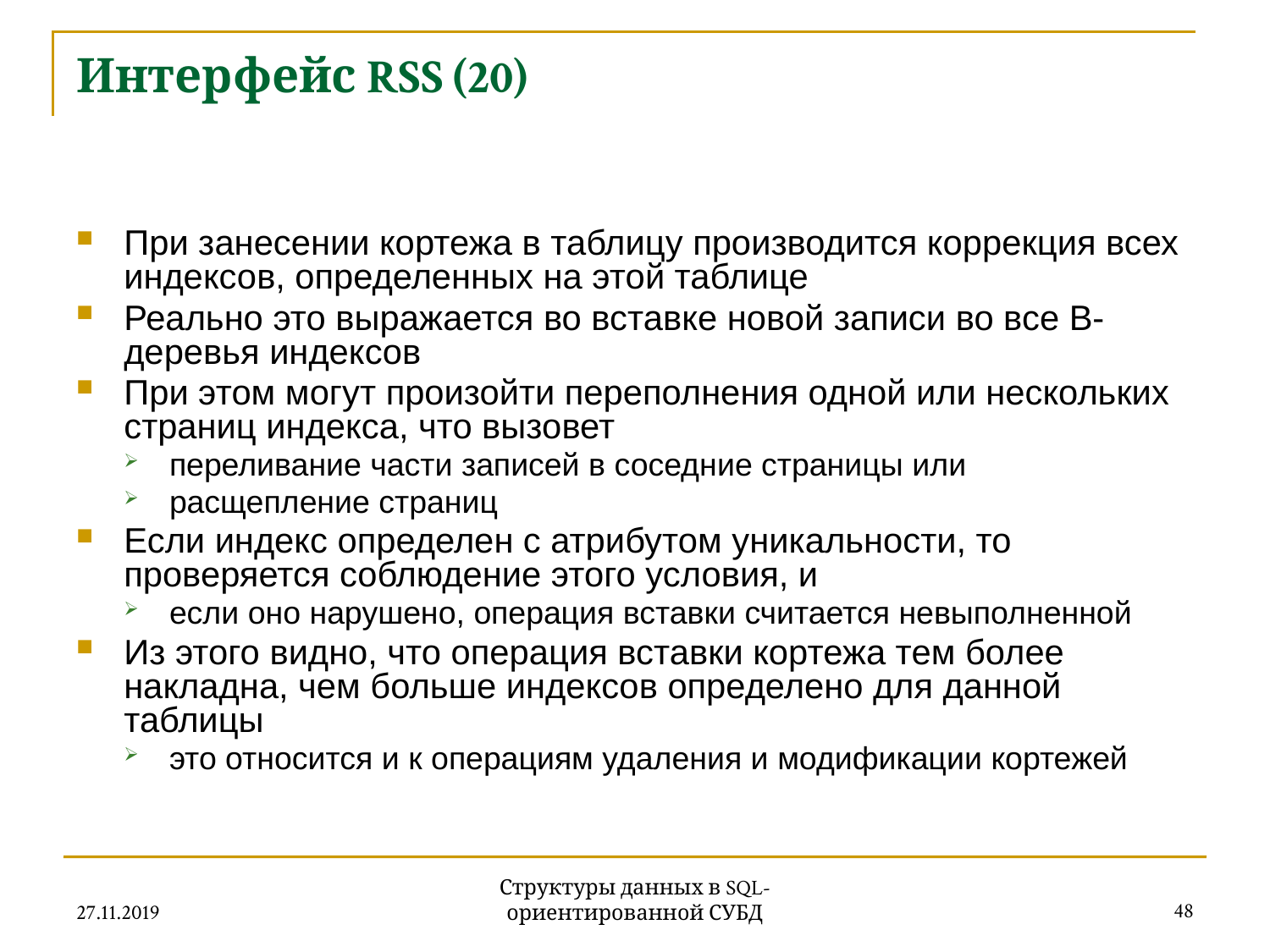

# Интерфейс RSS (20)
При занесении кортежа в таблицу производится коррекция всех индексов, определенных на этой таблице
Реально это выражается во вставке новой записи во все B-деревья индексов
При этом могут произойти переполнения одной или нескольких страниц индекса, что вызовет
переливание части записей в соседние страницы или
расщепление страниц
Если индекс определен с атрибутом уникальности, то проверяется соблюдение этого условия, и
если оно нарушено, операция вставки считается невыполненной
Из этого видно, что операция вставки кортежа тем более накладна, чем больше индексов определено для данной таблицы
это относится и к операциям удаления и модификации кортежей
27.11.2019
48
Структуры данных в SQL-ориентированной СУБД